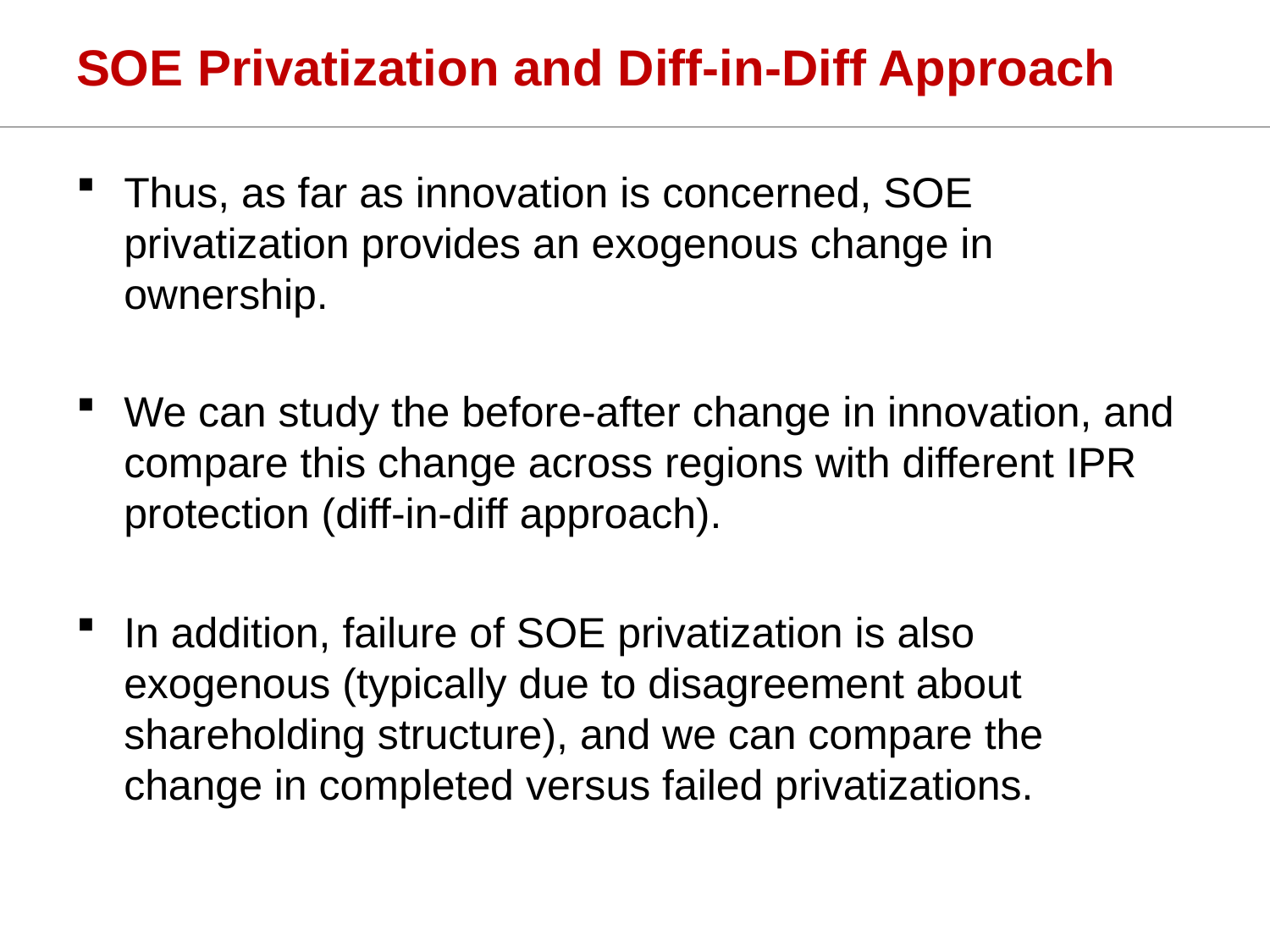

# SOE Privatization and Diff-in-Diff Approach
Thus, as far as innovation is concerned, SOE privatization provides an exogenous change in ownership.

We can study the before-after change in innovation, and compare this change across regions with different IPR protection (diff-in-diff approach).

In addition, failure of SOE privatization is also exogenous (typically due to disagreement about shareholding structure), and we can compare the change in completed versus failed privatizations.